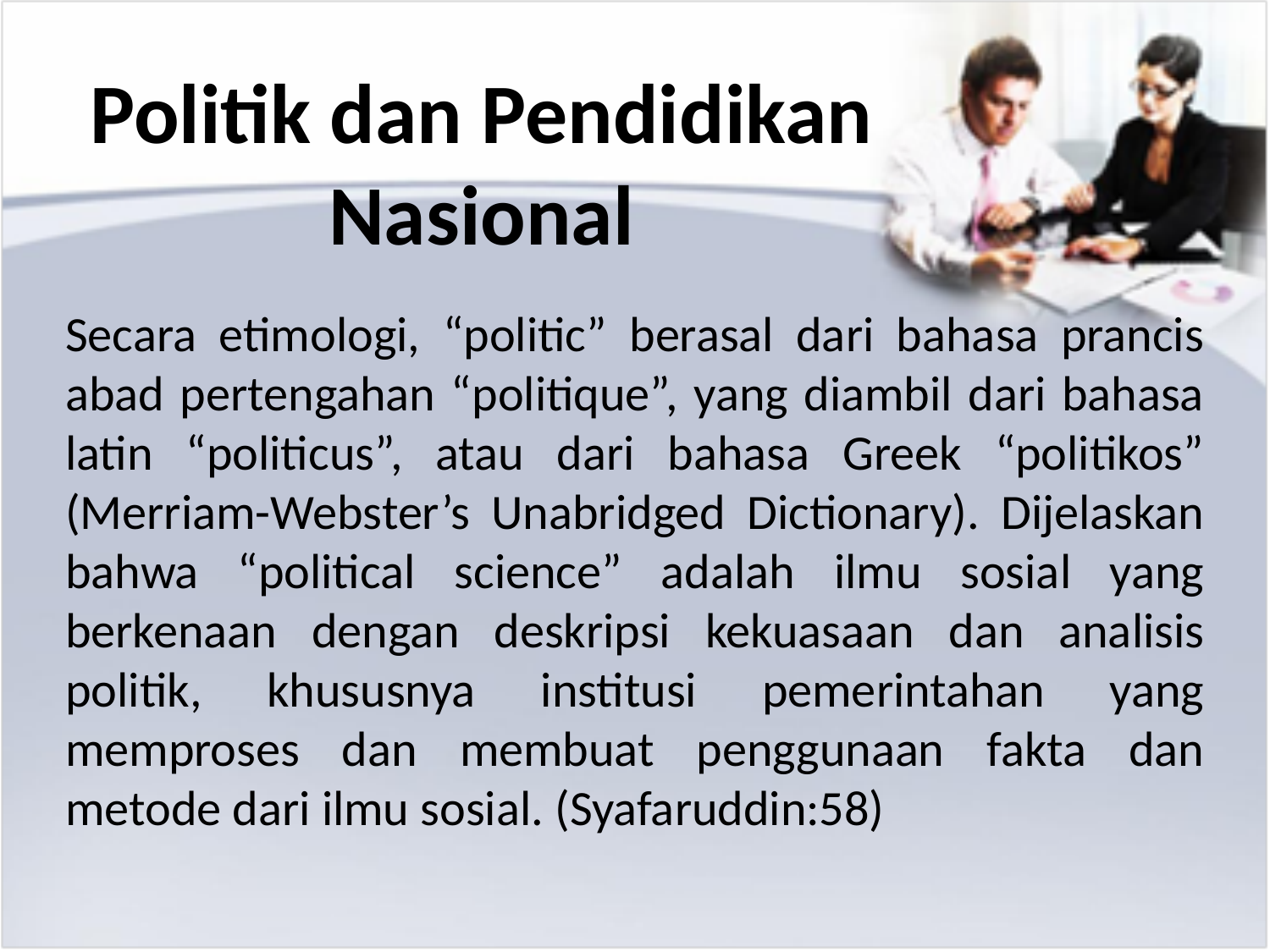

Politik dan Pendidikan Nasional
Secara etimologi, “politic” berasal dari bahasa prancis abad pertengahan “politique”, yang diambil dari bahasa latin “politicus”, atau dari bahasa Greek “politikos” (Merriam-Webster’s Unabridged Dictionary). Dijelaskan bahwa “political science” adalah ilmu sosial yang berkenaan dengan deskripsi kekuasaan dan analisis politik, khususnya institusi pemerintahan yang memproses dan membuat penggunaan fakta dan metode dari ilmu sosial. (Syafaruddin:58)